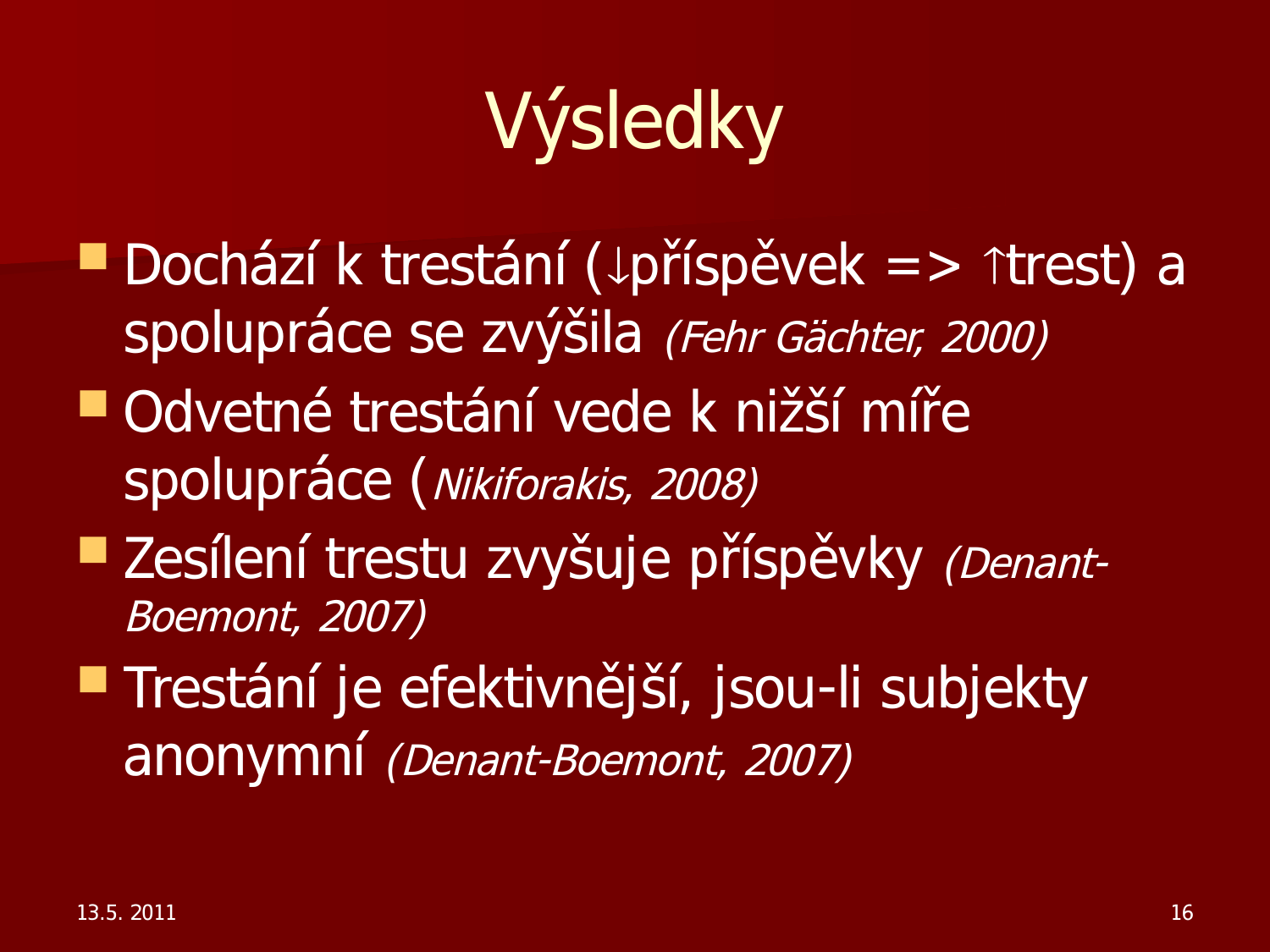

# Výsledky
Dochází k trestání (↓příspěvek => ↑trest) a spolupráce se zvýšila (Fehr Gächter, 2000)
Odvetné trestání vede k nižší míře spolupráce (Nikiforakis, 2008)
Zesílení trestu zvyšuje příspěvky (Denant-Boemont, 2007)
Trestání je efektivnější, jsou-li subjekty anonymní (Denant-Boemont, 2007)

13.5. 2011
16